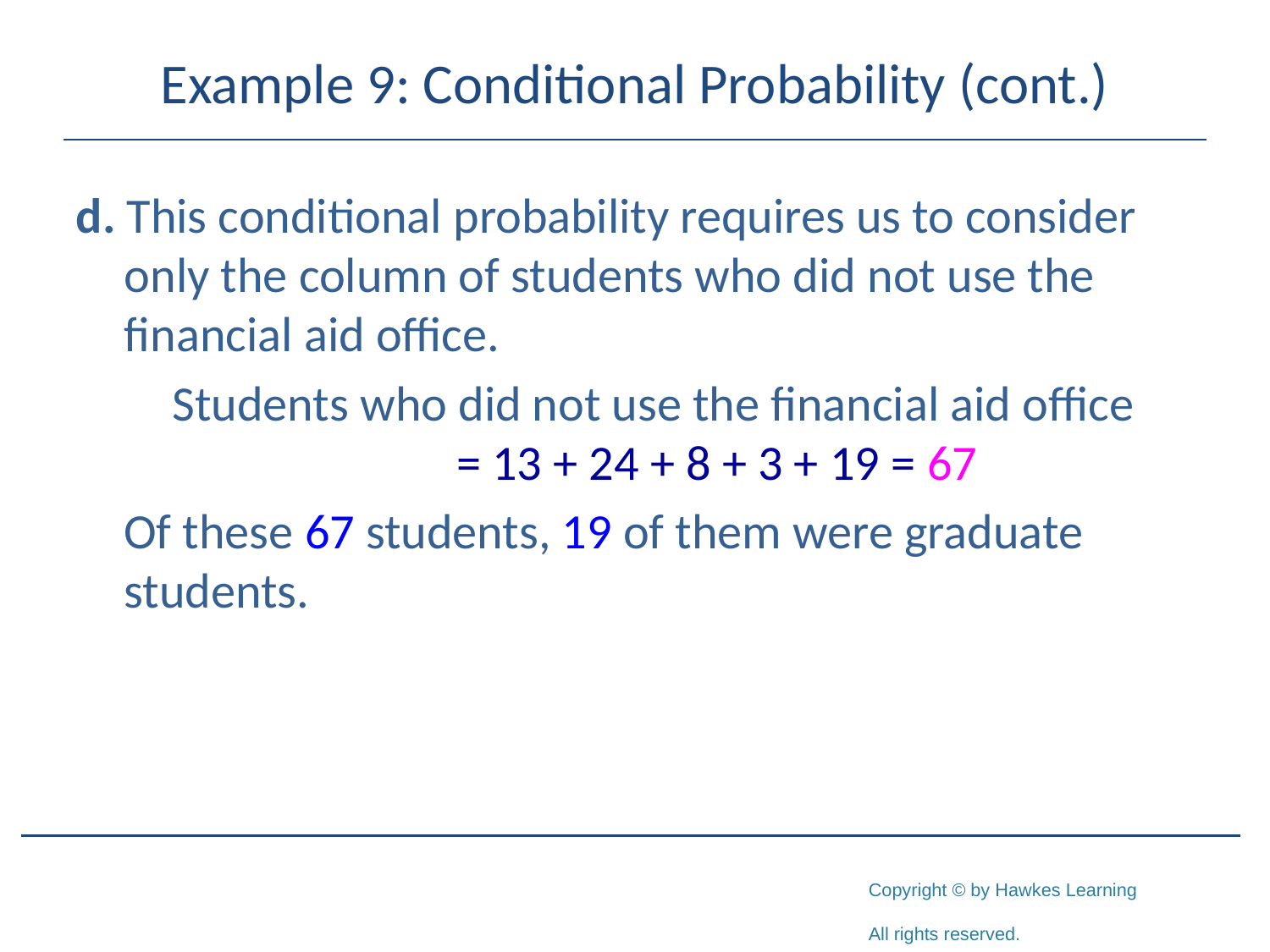

# Example 9: Conditional Probability (cont.)
d. This conditional probability requires us to consider only the column of students who did not use the financial aid office.
Students who did not use the financial aid office
	= 13 + 24 + 8 + 3 + 19 = 67
Of these 67 students, 19 of them were graduate students.